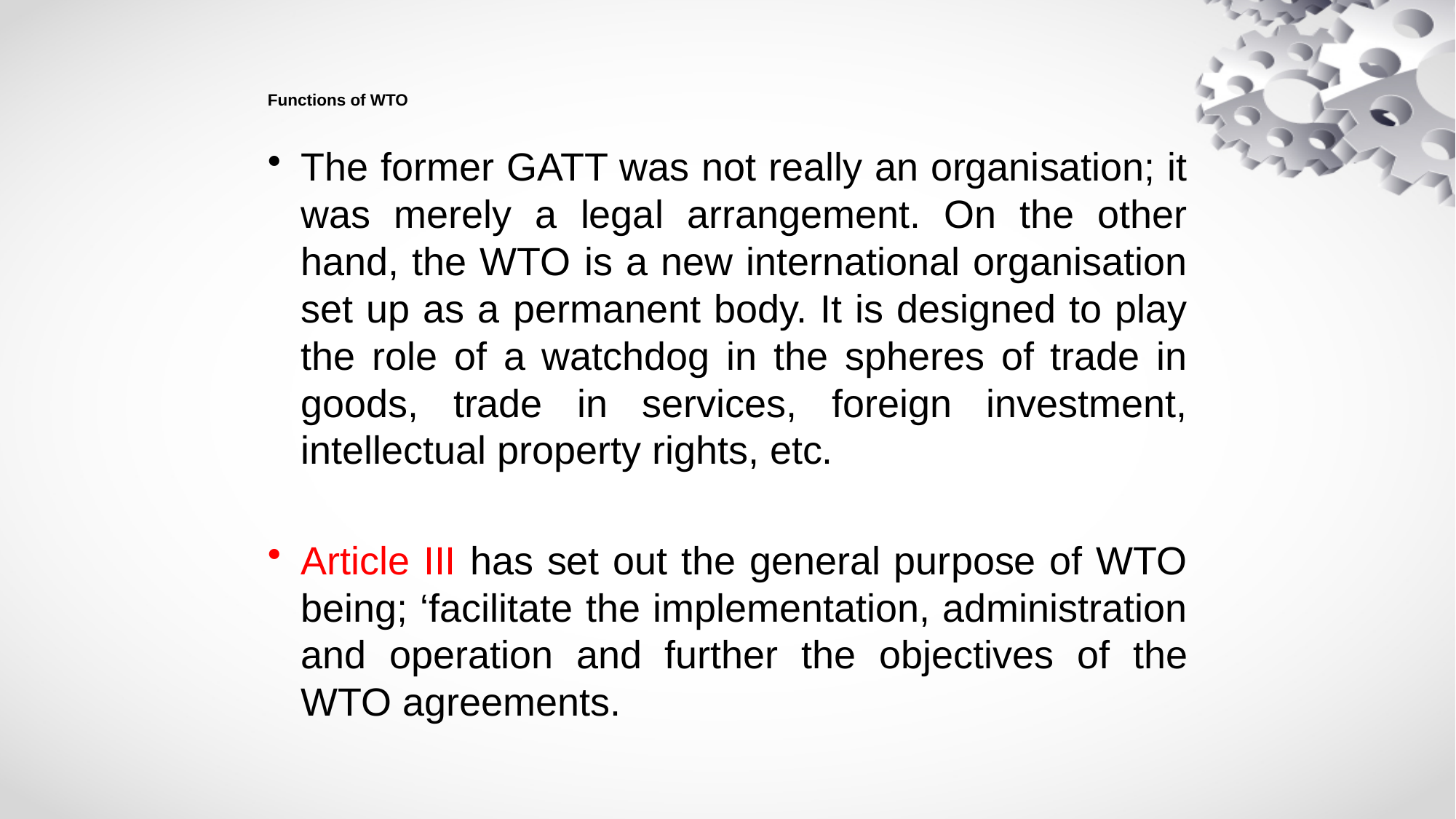

# Functions of WTO
The former GATT was not really an organisation; it was merely a legal arrangement. On the other hand, the WTO is a new international organisation set up as a permanent body. It is designed to play the role of a watchdog in the spheres of trade in goods, trade in services, foreign investment, intellectual property rights, etc.

Article III has set out the general purpose of WTO being; ‘facilitate the implementation, administration and operation and further the objec­tives of the WTO agreements.